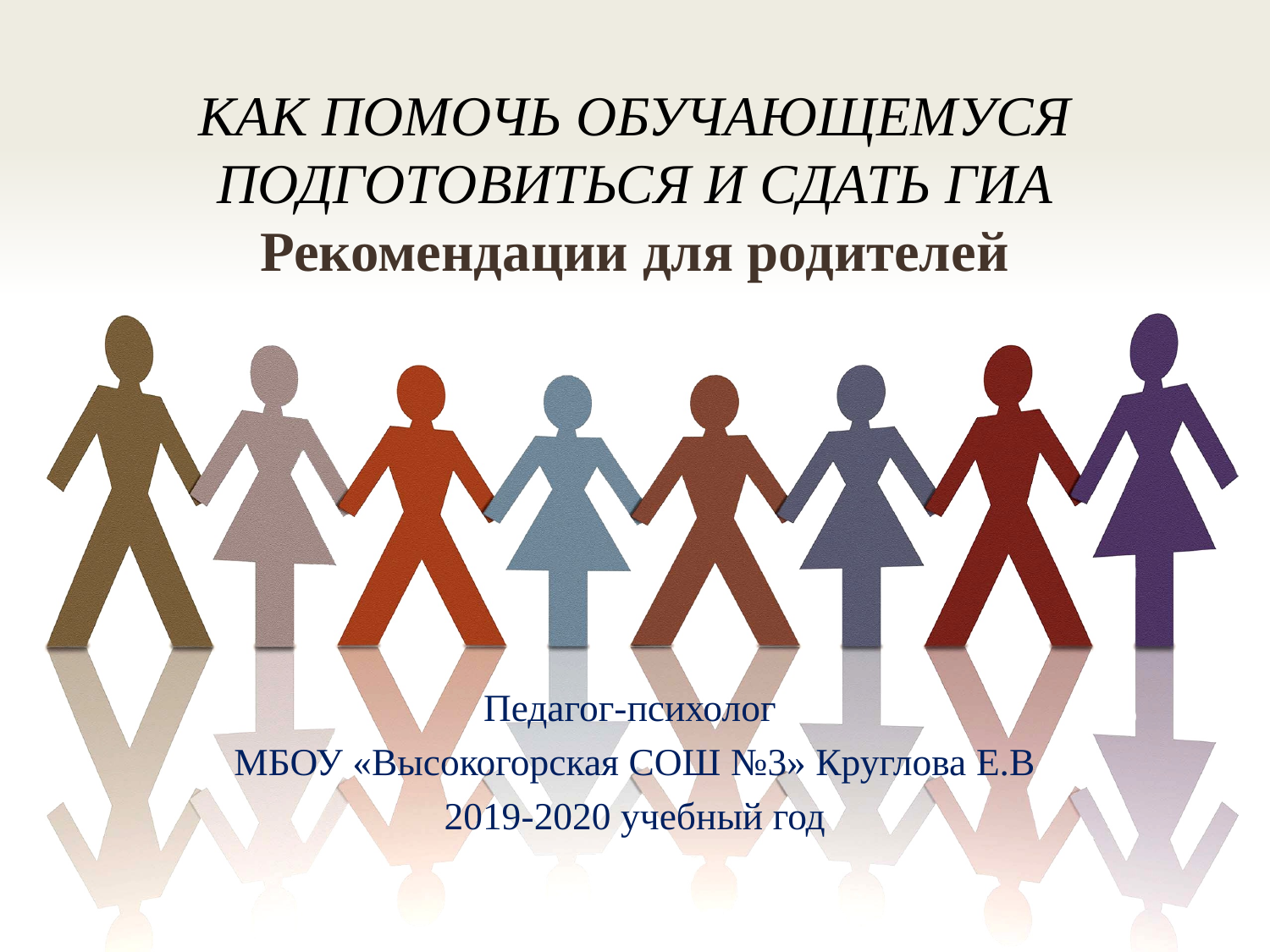

# Как помочь обучающемуся подготовиться и сдать гИА Рекомендации для родителей
Педагог-психолог
МБОУ «Высокогорская СОШ №3» Круглова Е.В
2019-2020 учебный год